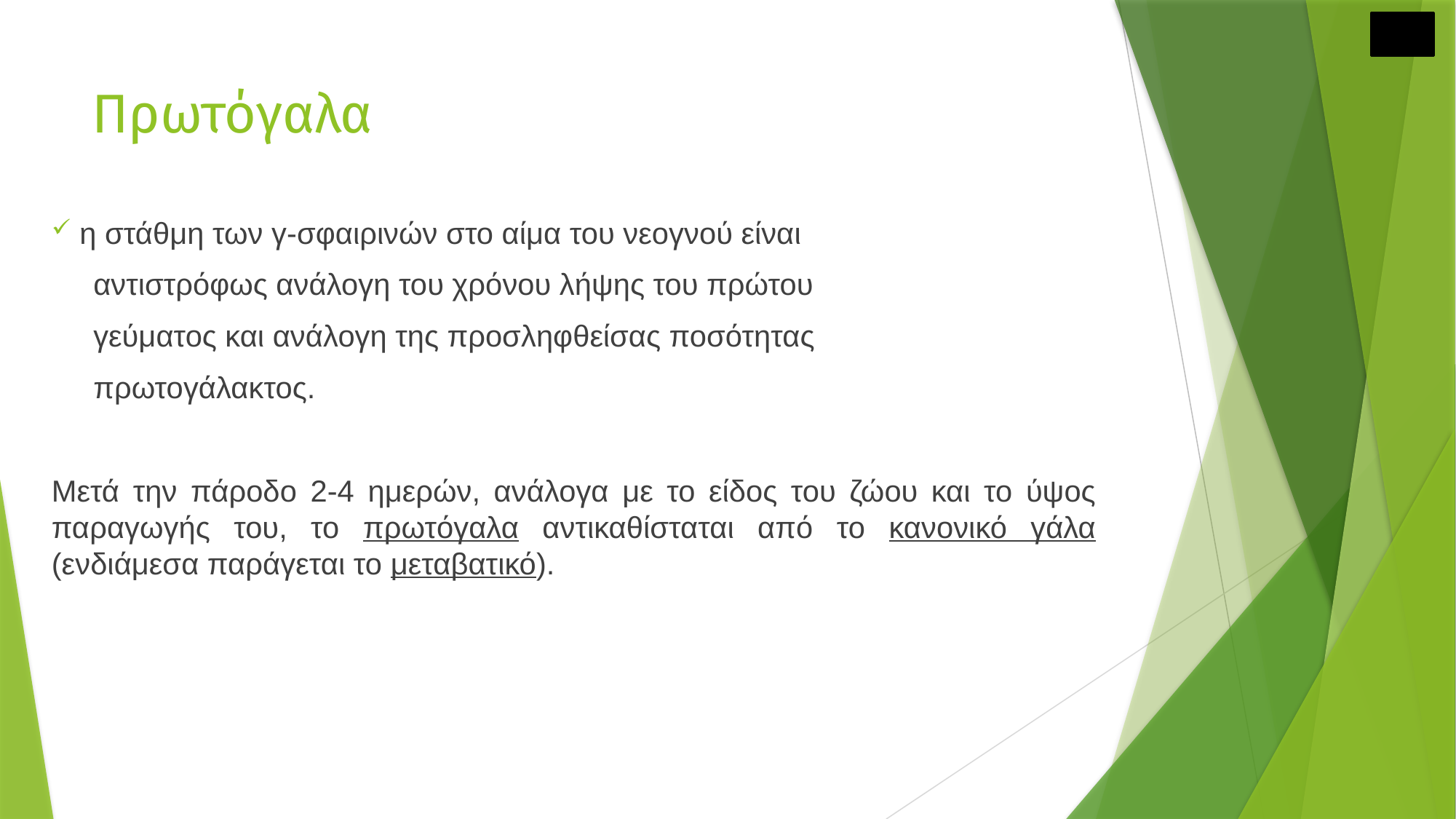

# Πρωτόγαλα
 η στάθμη των γ-σφαιρινών στο αίμα του νεογνού είναι
     αντιστρόφως ανάλογη του χρόνου λήψης του πρώτου
     γεύματος και ανάλογη της προσληφθείσας ποσότητας
     πρωτογάλακτος.

Μετά την πάροδο 2-4 ημερών, ανάλογα με το είδος του ζώου και το ύψος παραγωγής του, το πρωτόγαλα αντικαθίσταται από το κανονικό γάλα (ενδιάμεσα παράγεται το μεταβατικό).